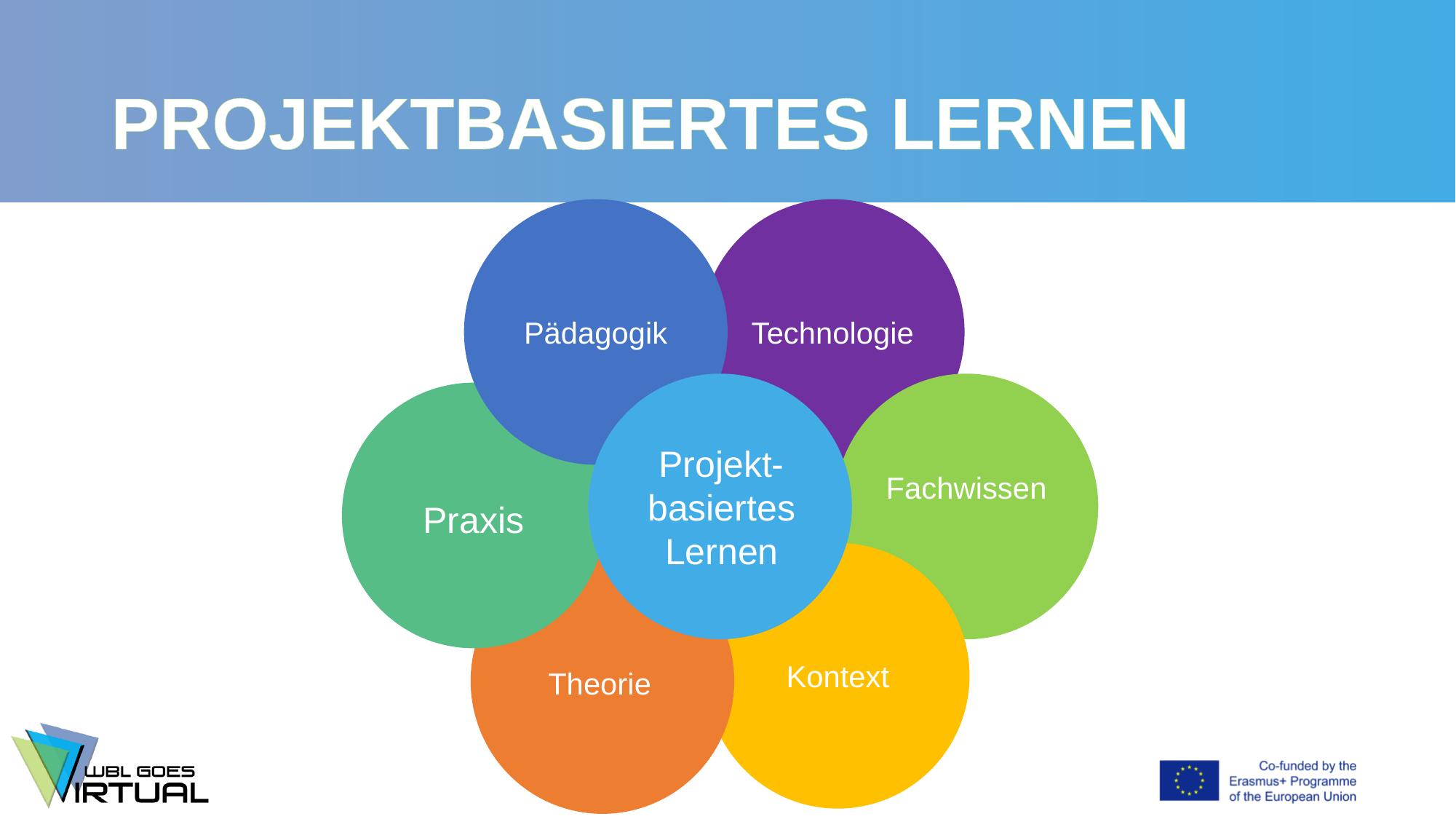

# PROJEKTBASIERTES LERNEN

Pädagogik

Technologie

Projekt-basiertes Lernen

Fachwissen

Praxis

Kontext

Theorie